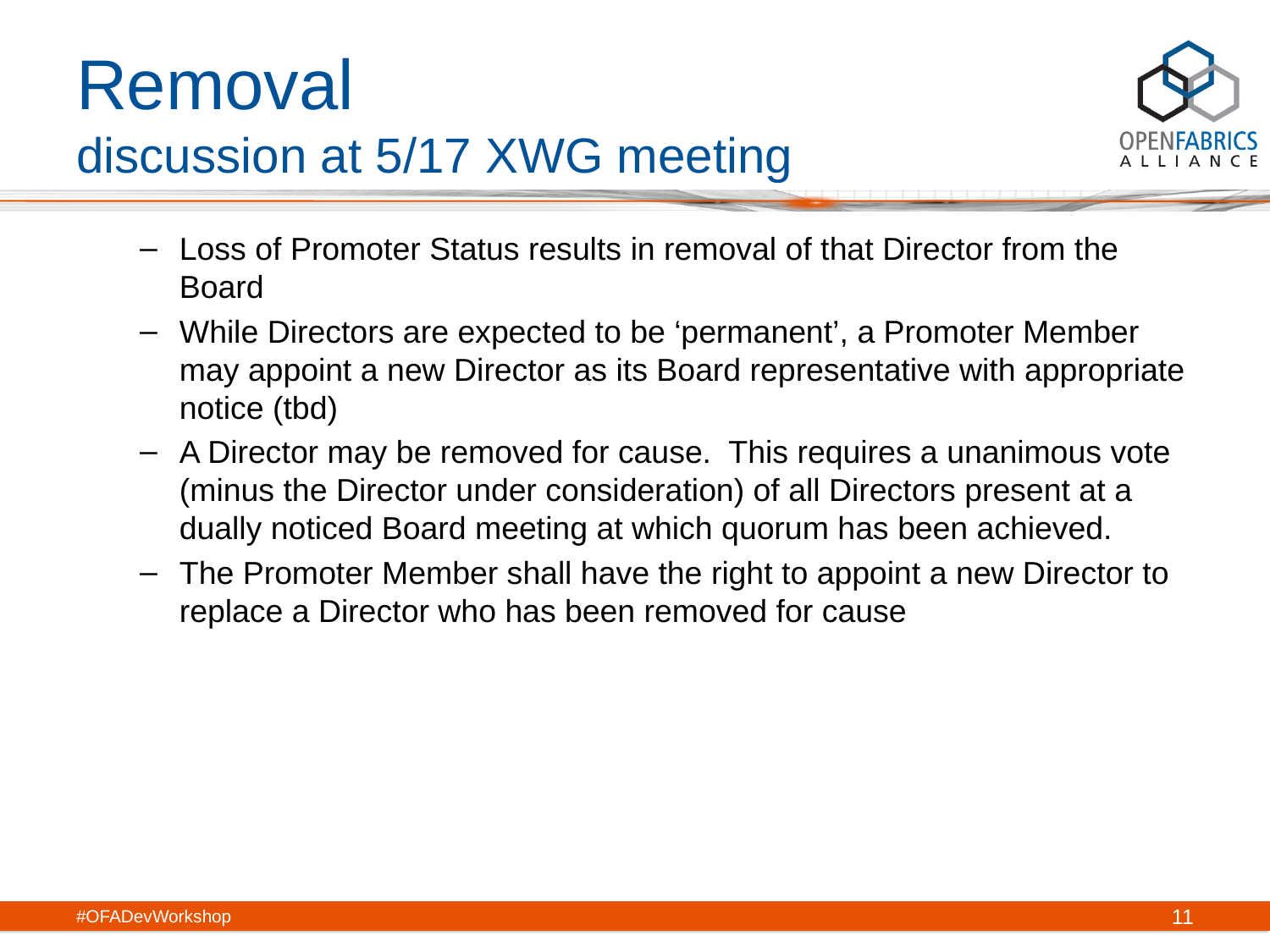

# Removal discussion at 5/17 XWG meeting
Loss of Promoter Status results in removal of that Director from the Board
While Directors are expected to be ‘permanent’, a Promoter Member may appoint a new Director as its Board representative with appropriate notice (tbd)
A Director may be removed for cause.  This requires a unanimous vote (minus the Director under consideration) of all Directors present at a dually noticed Board meeting at which quorum has been achieved.
The Promoter Member shall have the right to appoint a new Director to replace a Director who has been removed for cause

#OFADevWorkshop
11